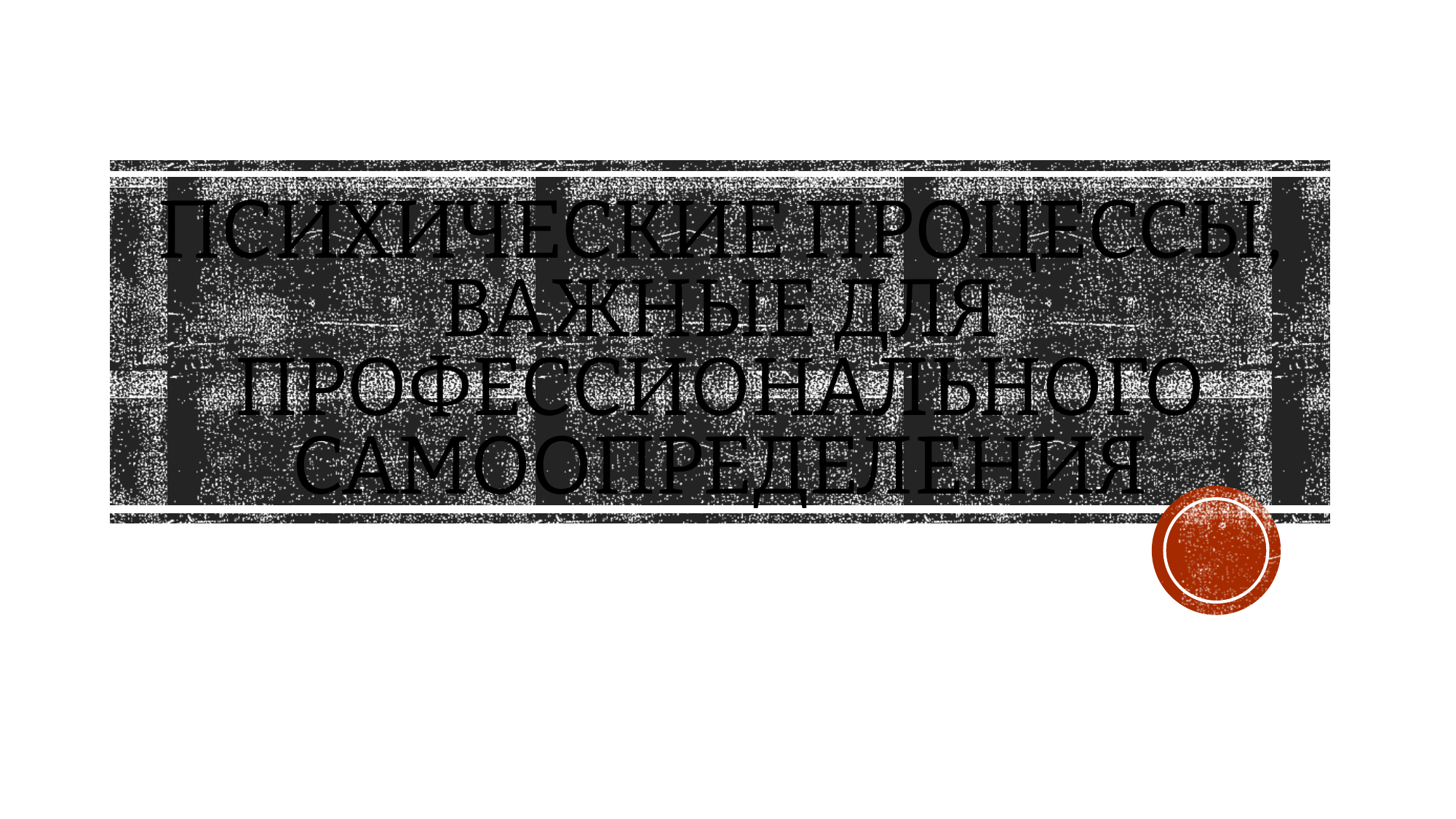

# Психические процессы, важные для профессионального самоопределения